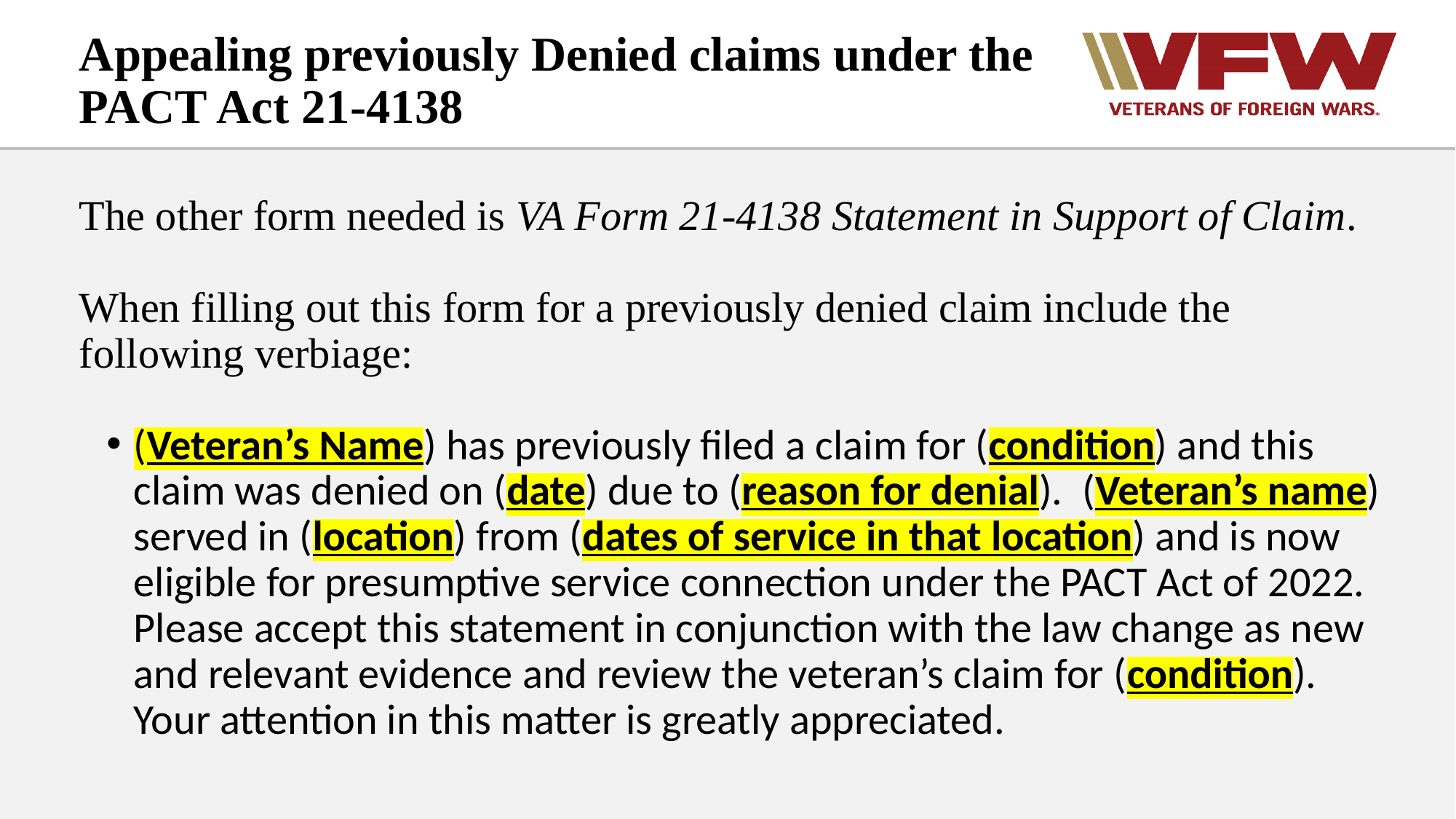

# Appealing previously Denied claims under the                   PACT Act 21-4138
The other form needed is VA Form 21-4138 Statement in Support of Claim.

When filling out this form for a previously denied claim include the following verbiage:

(Veteran’s Name) has previously filed a claim for (condition) and this claim was denied on (date) due to (reason for denial).  (Veteran’s name) served in (location) from (dates of service in that location) and is now eligible for presumptive service connection under the PACT Act of 2022.  Please accept this statement in conjunction with the law change as new and relevant evidence and review the veteran’s claim for (condition).  Your attention in this matter is greatly appreciated.